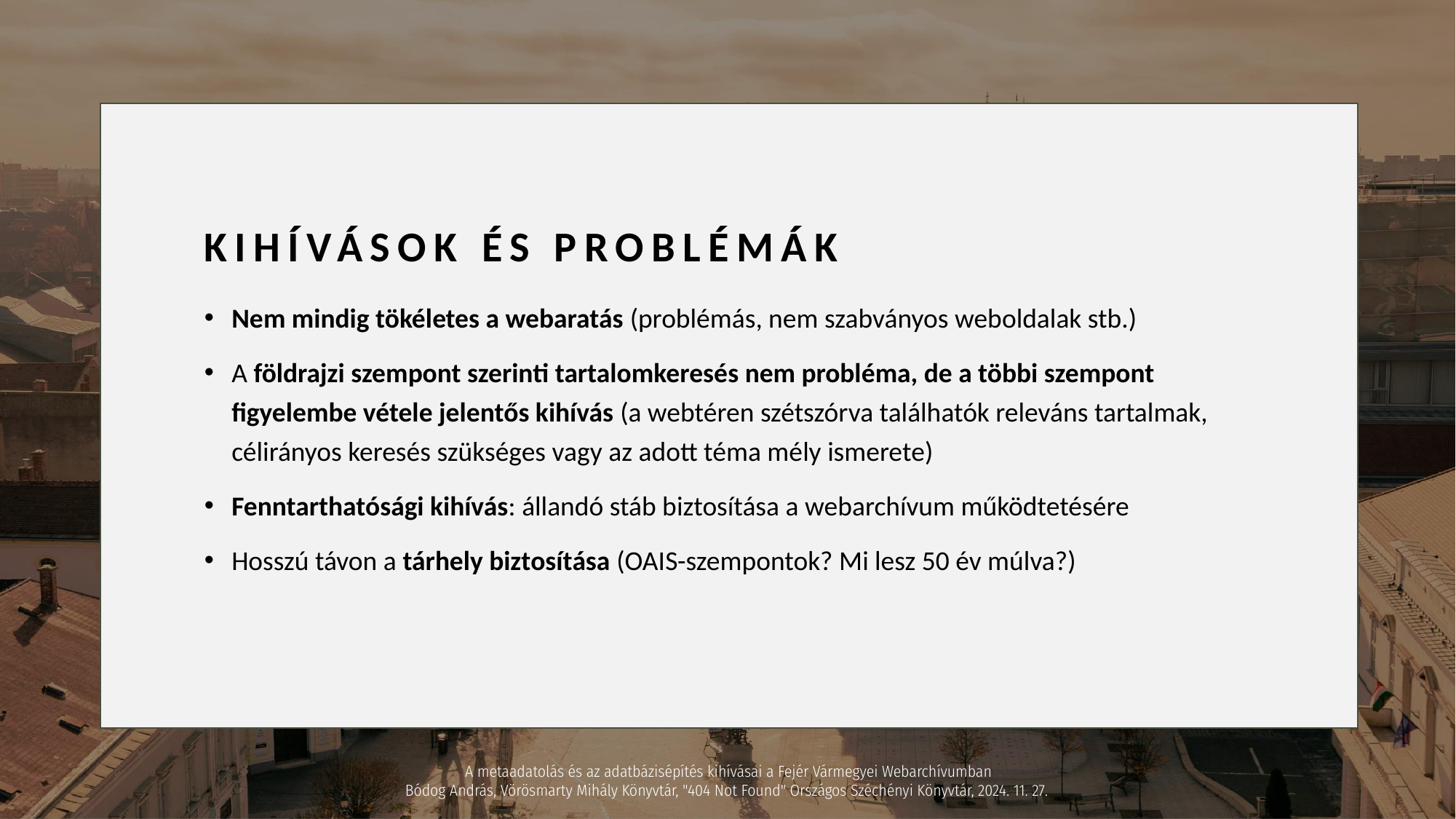

# Kihívások és problémák
Nem mindig tökéletes a webaratás (problémás, nem szabványos weboldalak stb.)
A földrajzi szempont szerinti tartalomkeresés nem probléma, de a többi szempont figyelembe vétele jelentős kihívás (a webtéren szétszórva találhatók releváns tartalmak, célirányos keresés szükséges vagy az adott téma mély ismerete)
Fenntarthatósági kihívás: állandó stáb biztosítása a webarchívum működtetésére
Hosszú távon a tárhely biztosítása (OAIS-szempontok? Mi lesz 50 év múlva?)
A metaadatolás és az adatbázisépítés kihívásai a Fejér Vármegyei Webarchívumban
Bódog András, Vörösmarty Mihály Könyvtár, "404 Not Found" Országos Széchényi Könyvtár, 2024. 11. 27.